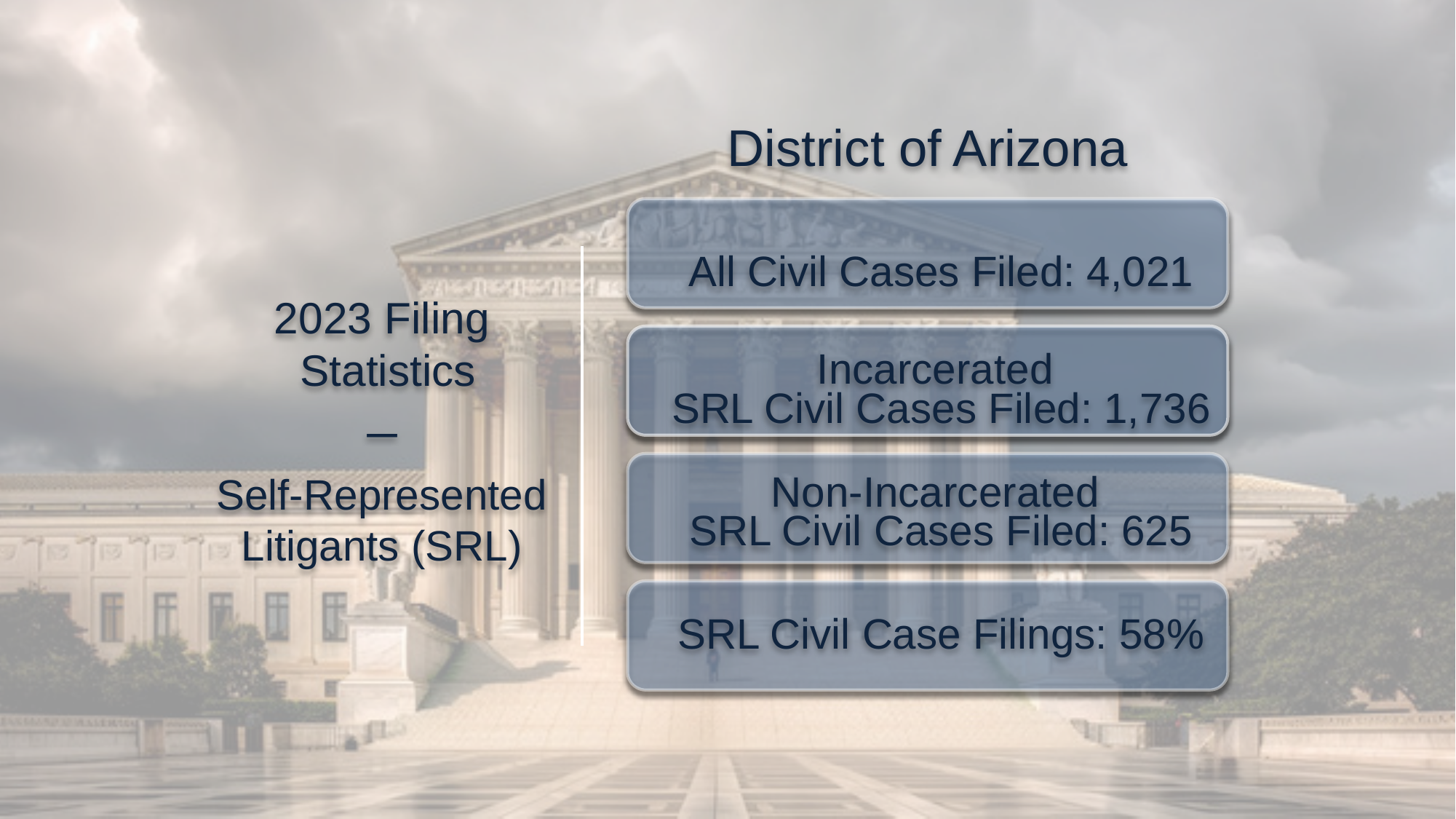

District of Arizona

All Civil Cases Filed: 4,021

Incarcerated
SRL Civil Cases Filed: 1,736

Non-Incarcerated
SRL Civil Cases Filed: 625

SRL Civil Case Filings: 58%

# 2023 Filing Statistics ̶ Self-Represented Litigants (SRL)